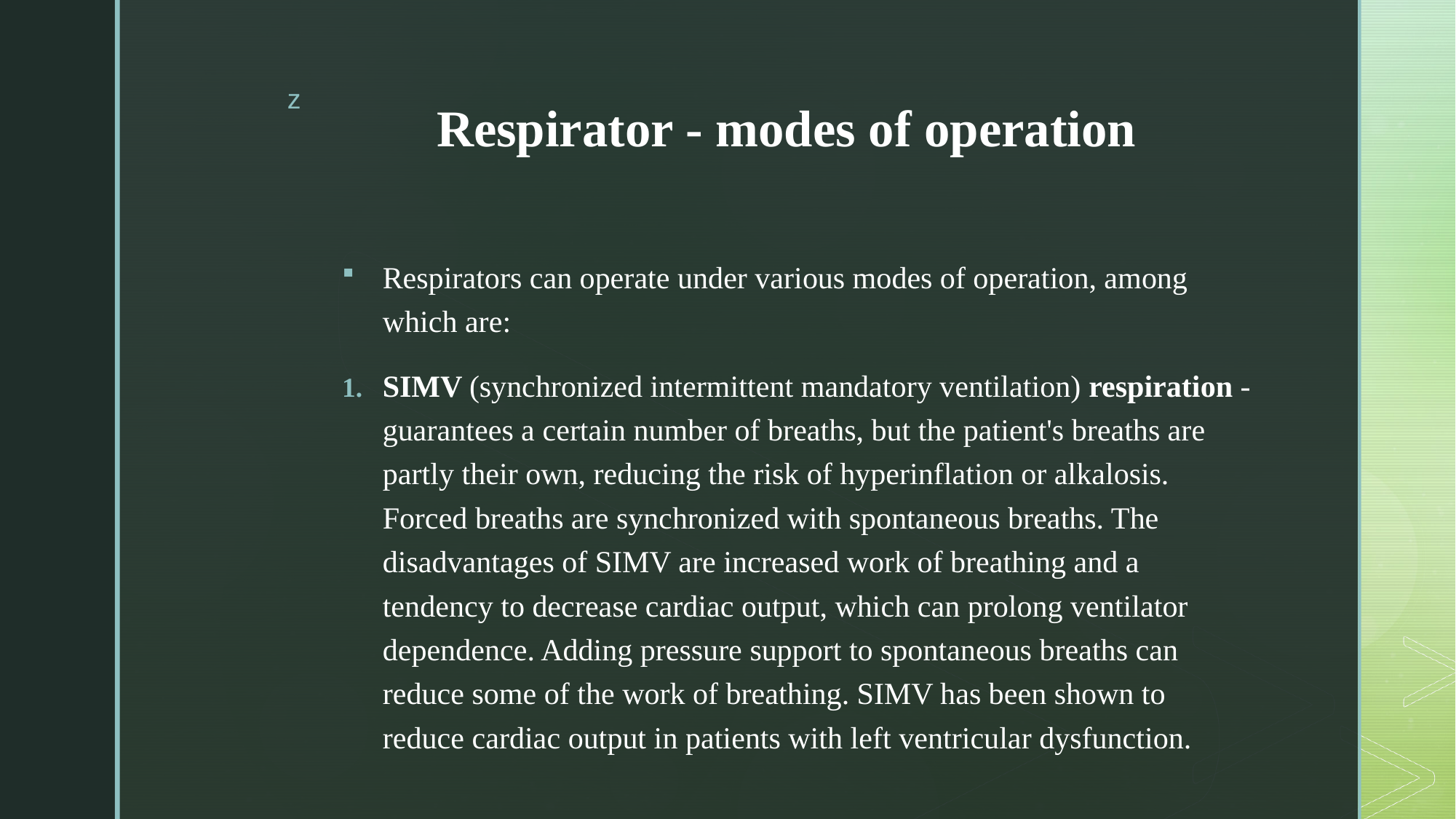

# Respirator - modes of operation
Respirators can operate under various modes of operation, among which are:
SIMV (synchronized intermittent mandatory ventilation) respiration - guarantees a certain number of breaths, but the patient's breaths are partly their own, reducing the risk of hyperinflation or alkalosis. Forced breaths are synchronized with spontaneous breaths. The disadvantages of SIMV are increased work of breathing and a tendency to decrease cardiac output, which can prolong ventilator dependence. Adding pressure support to spontaneous breaths can reduce some of the work of breathing. SIMV has been shown to reduce cardiac output in patients with left ventricular dysfunction.